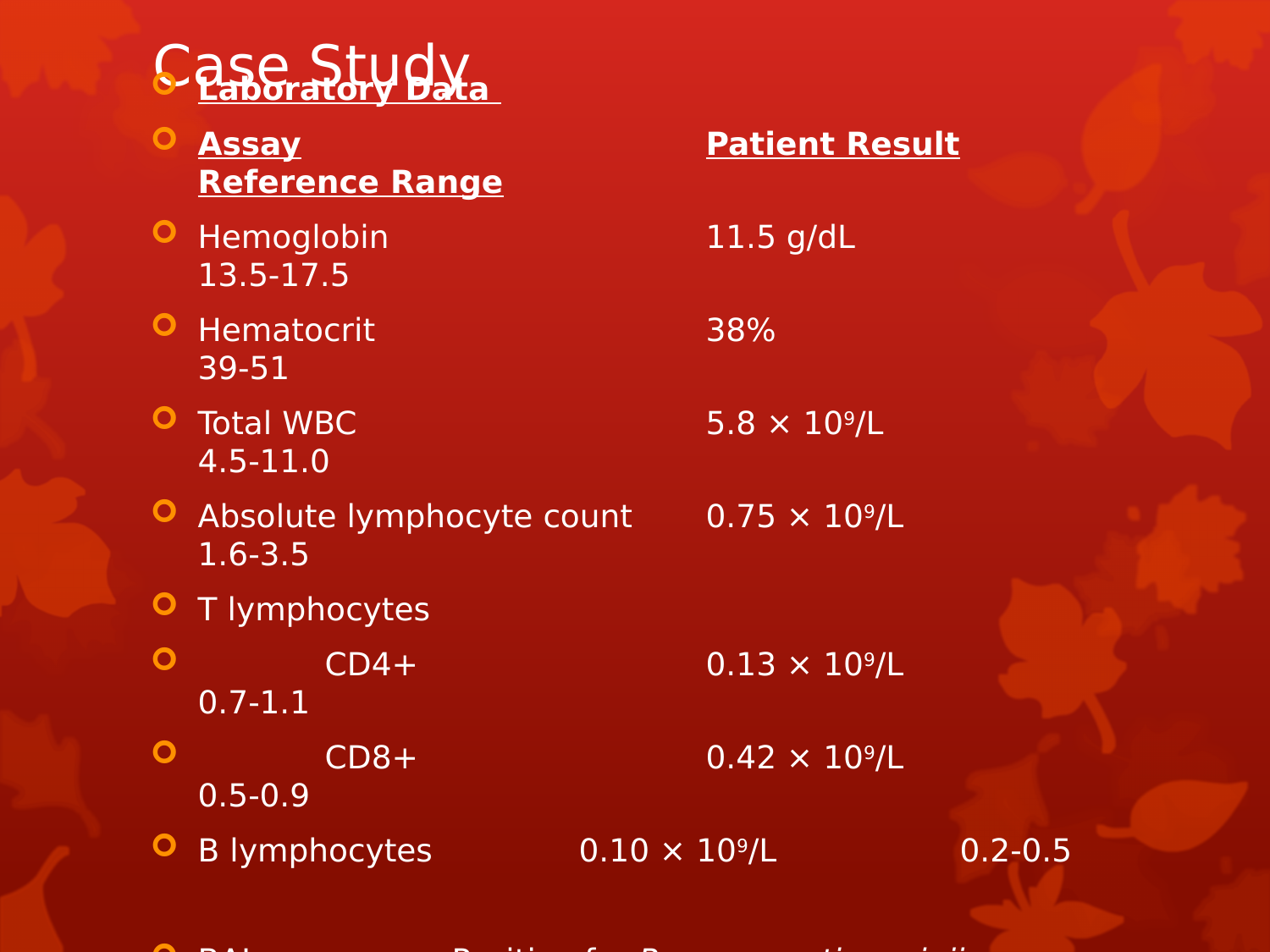

# Case Study
Laboratory Data
Assay				Patient Result	Reference Range
Hemoglobin			11.5 g/dL		13.5-17.5
Hematocrit			38%			39-51
Total WBC			5.8 × 109/L		4.5-11.0
Absolute lymphocyte count	0.75 × 109/L		1.6-3.5
T lymphocytes
	CD4+			0.13 × 109/L		0.7-1.1
	CD8+			0.42 × 109/L		0.5-0.9
B lymphocytes		0.10 × 109/L		0.2-0.5

BAL		Positive for Pneumocystis carinii